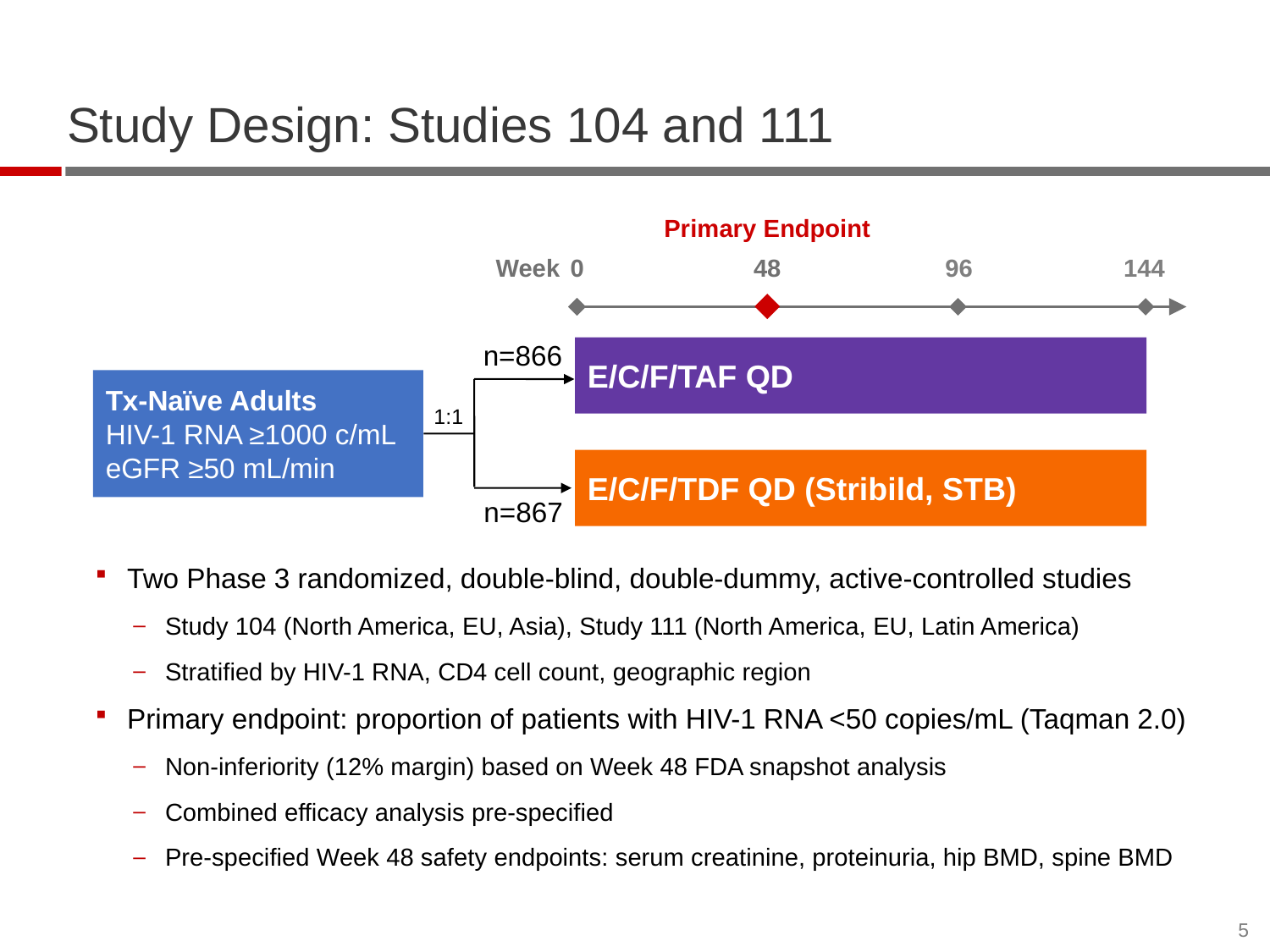

# Study Design: Studies 104 and 111
Primary Endpoint
Week
0
48
96
144

E/C/F/TAF QD
n=866

Tx-Naïve Adults
HIV-1 RNA ≥1000 c/mL
eGFR ≥50 mL/min

1:1

E/C/F/TDF QD (Stribild, STB)
n=867
Two Phase 3 randomized, double-blind, double-dummy, active-controlled studies
Study 104 (North America, EU, Asia), Study 111 (North America, EU, Latin America)
Stratified by HIV-1 RNA, CD4 cell count, geographic region
Primary endpoint: proportion of patients with HIV-1 RNA <50 copies/mL (Taqman 2.0)
Non-inferiority (12% margin) based on Week 48 FDA snapshot analysis
Combined efficacy analysis pre-specified
Pre-specified Week 48 safety endpoints: serum creatinine, proteinuria, hip BMD, spine BMD
5